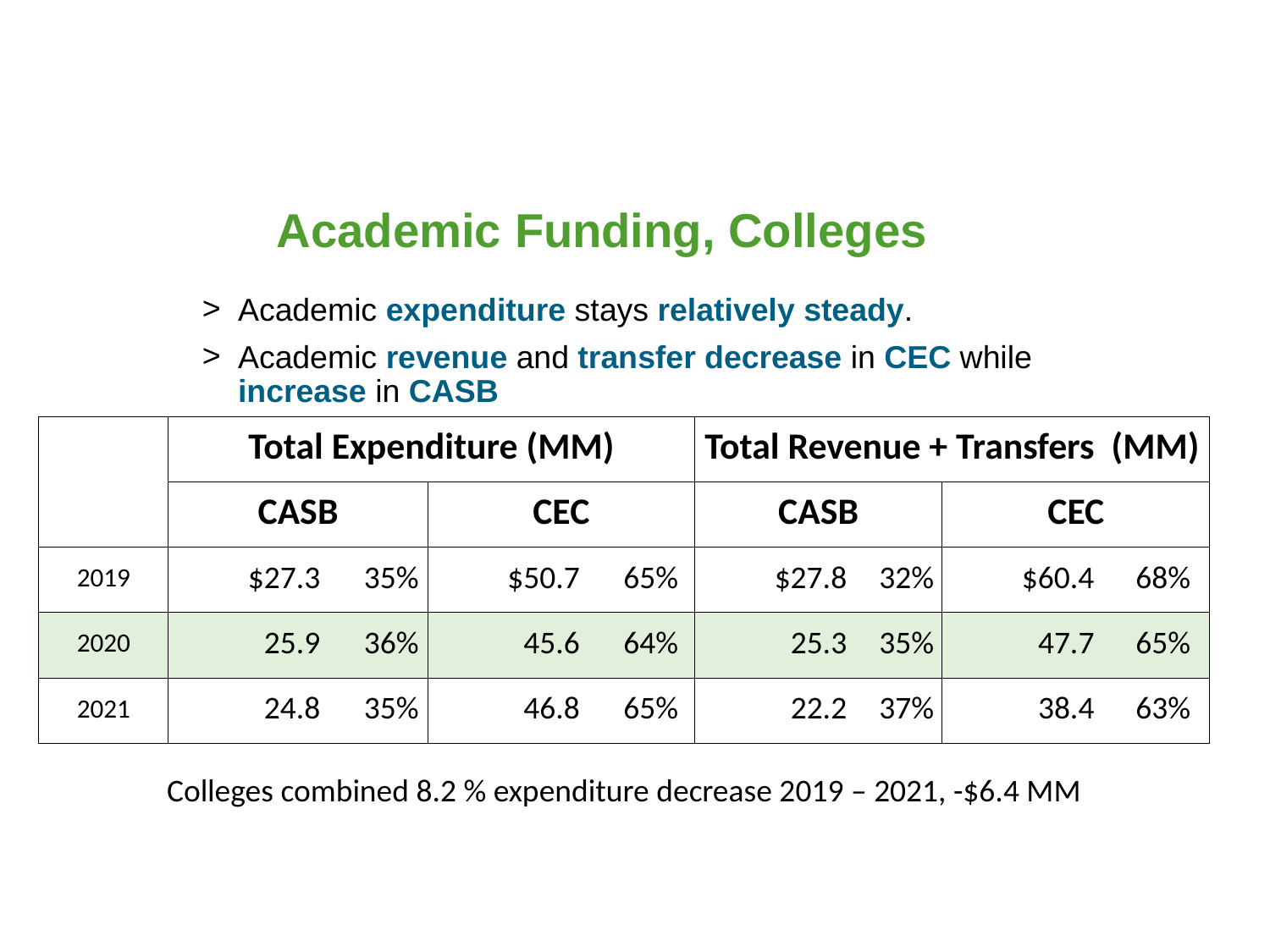

Academic Funding, Colleges
Academic expenditure stays relatively steady.
Academic revenue and transfer decrease in CEC while increase in CASB
|  | Total Expenditure (MM) |  |  |  | Total Revenue + Transfers (MM) |  |  |  |
| --- | --- | --- | --- | --- | --- | --- | --- | --- |
|  | CASB |  | CEC |  | CASB |  | CEC |  |
| 2019 | $27.3 | 35% | $50.7 | 65% | $27.8 | 32% | $60.4 | 68% |
| 2020 | 25.9 | 36% | 45.6 | 64% | 25.3 | 35% | 47.7 | 65% |
| 2021 | 24.8 | 35% | 46.8 | 65% | 22.2 | 37% | 38.4 | 63% |
Colleges combined 8.2 % expenditure decrease 2019 – 2021, -$6.4 MM